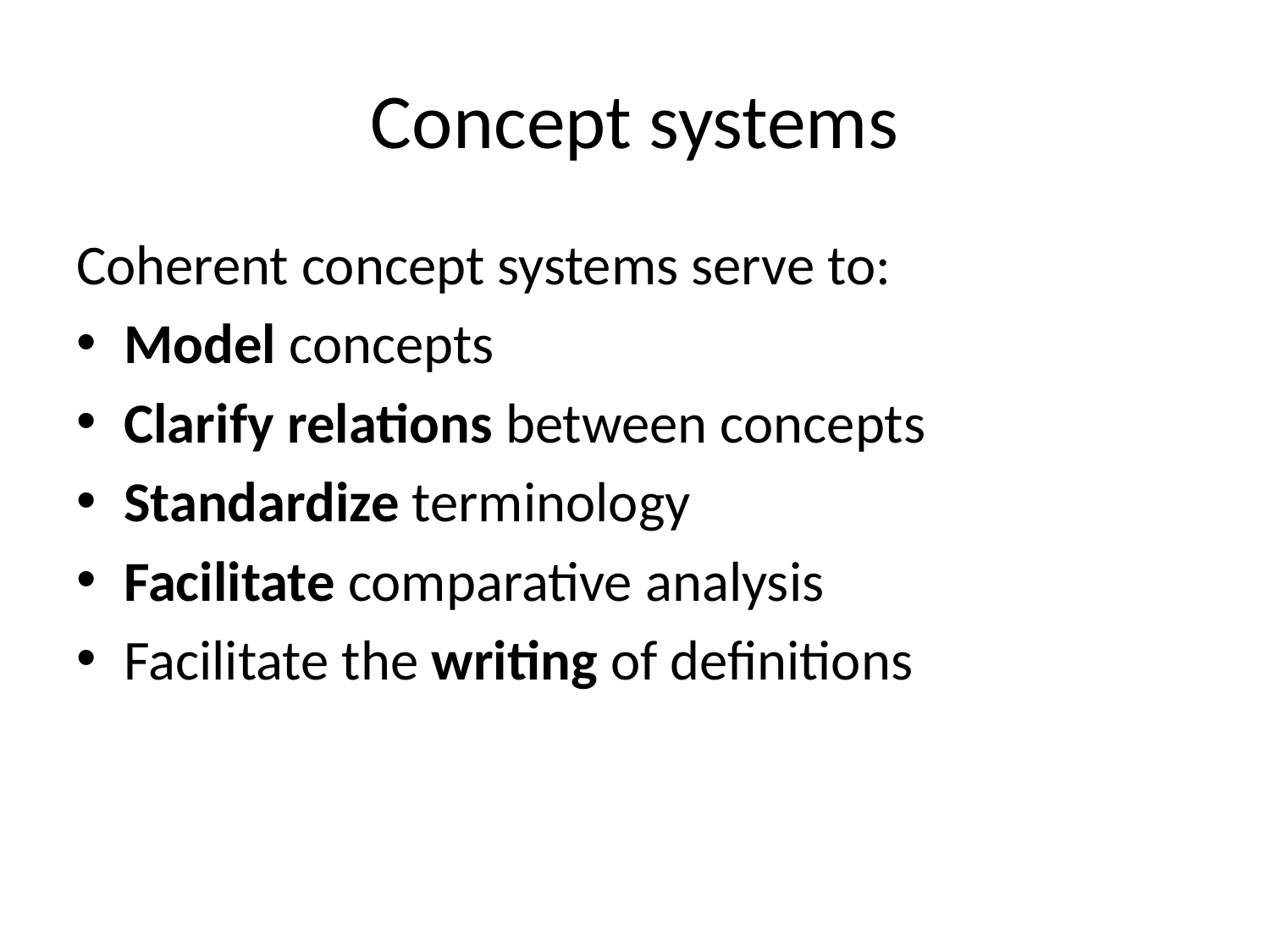

# Concept systems
Coherent concept systems serve to:
Model concepts
Clarify relations between concepts
Standardize terminology
Facilitate comparative analysis
Facilitate the writing of definitions